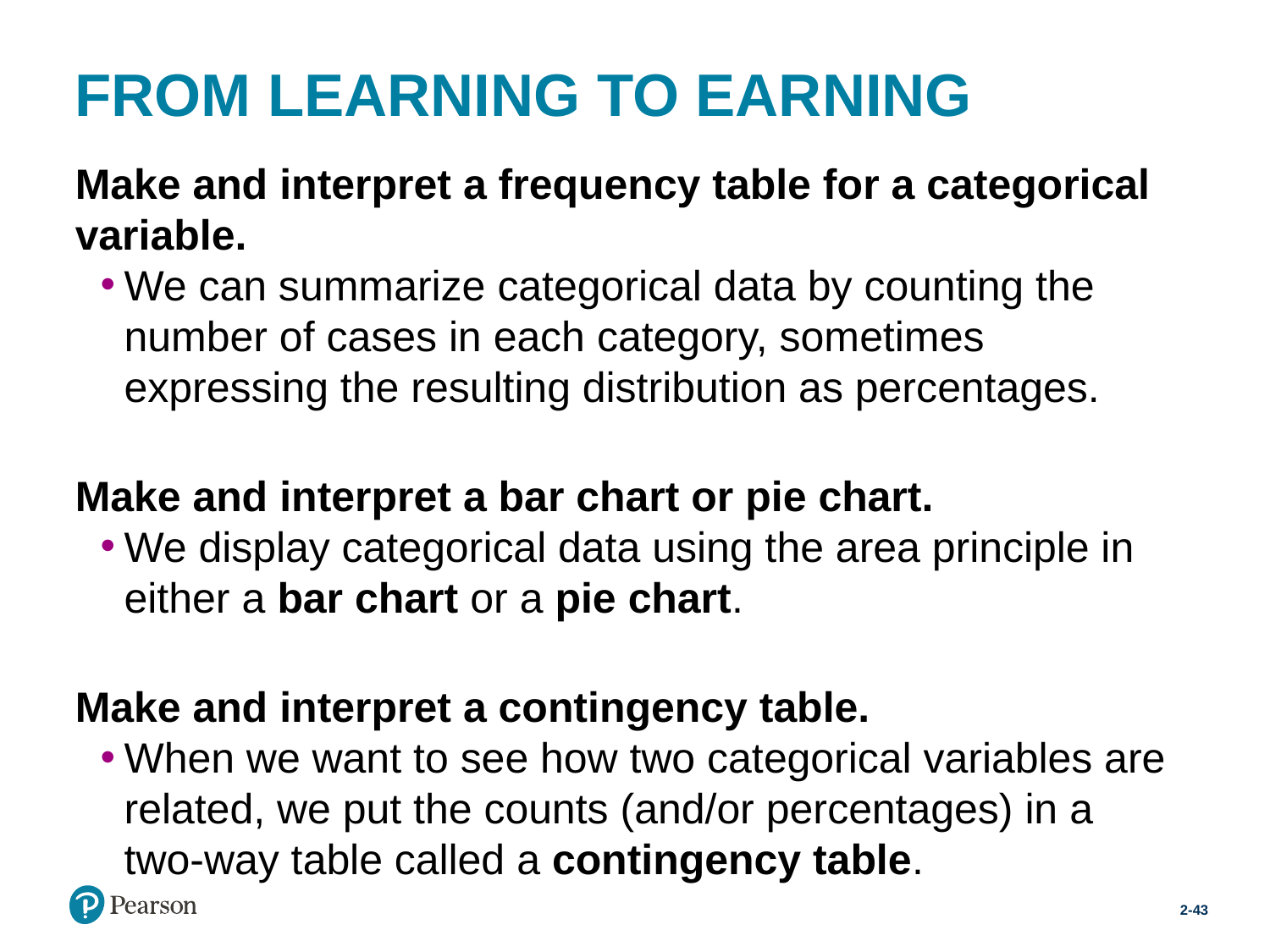

# FROM LEARNING TO EARNING
Make and interpret a frequency table for a categorical variable.
We can summarize categorical data by counting the number of cases in each category, sometimes expressing the resulting distribution as percentages.

Make and interpret a bar chart or pie chart.
We display categorical data using the area principle in either a bar chart or a pie chart.

Make and interpret a contingency table.
When we want to see how two categorical variables are related, we put the counts (and/or percentages) in a two-way table called a contingency table.

2-43